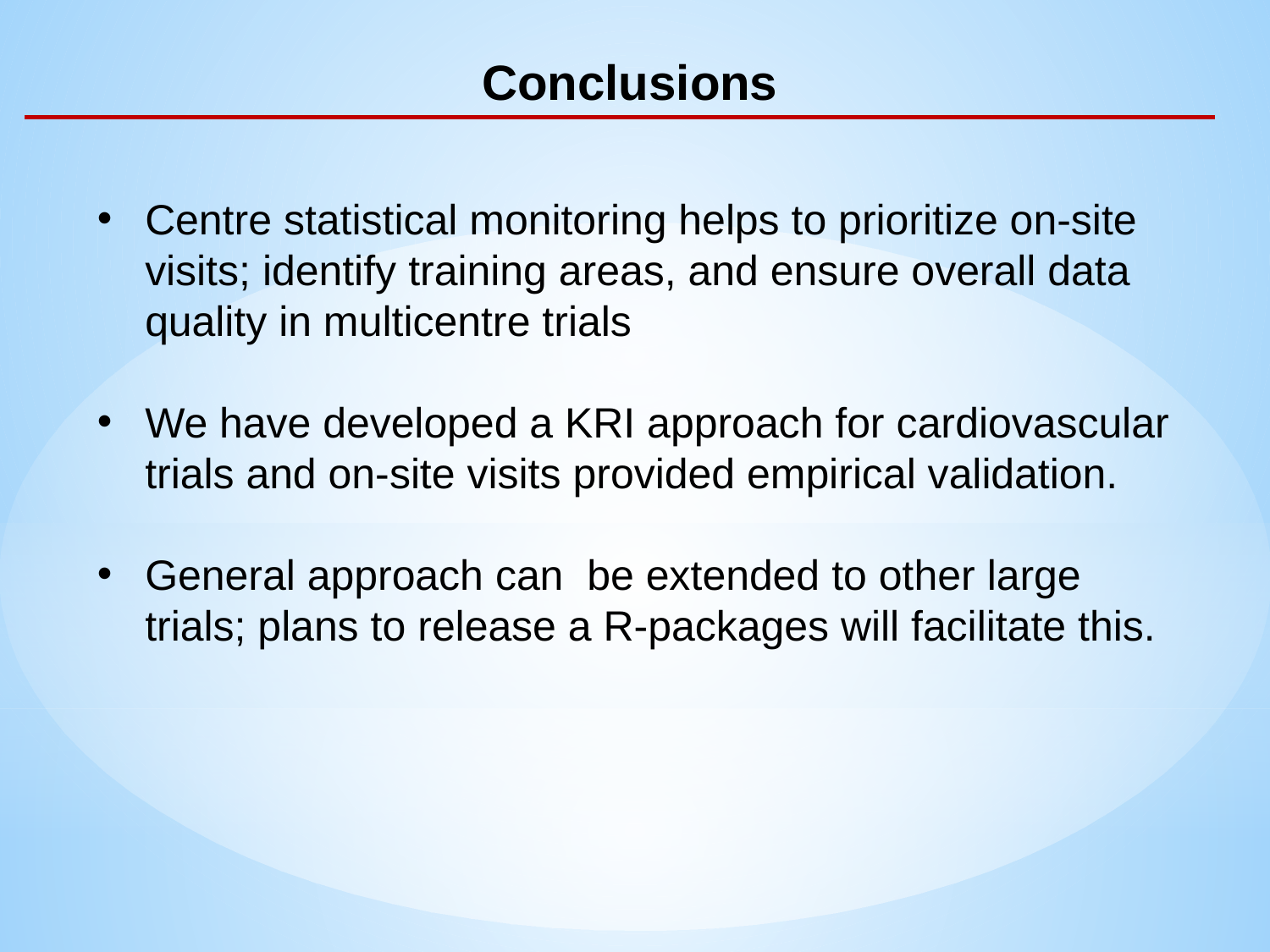

Conclusions
Centre statistical monitoring helps to prioritize on-site visits; identify training areas, and ensure overall data quality in multicentre trials

We have developed a KRI approach for cardiovascular trials and on-site visits provided empirical validation.

General approach can  be extended to other large trials; plans to release a R-packages will facilitate this.